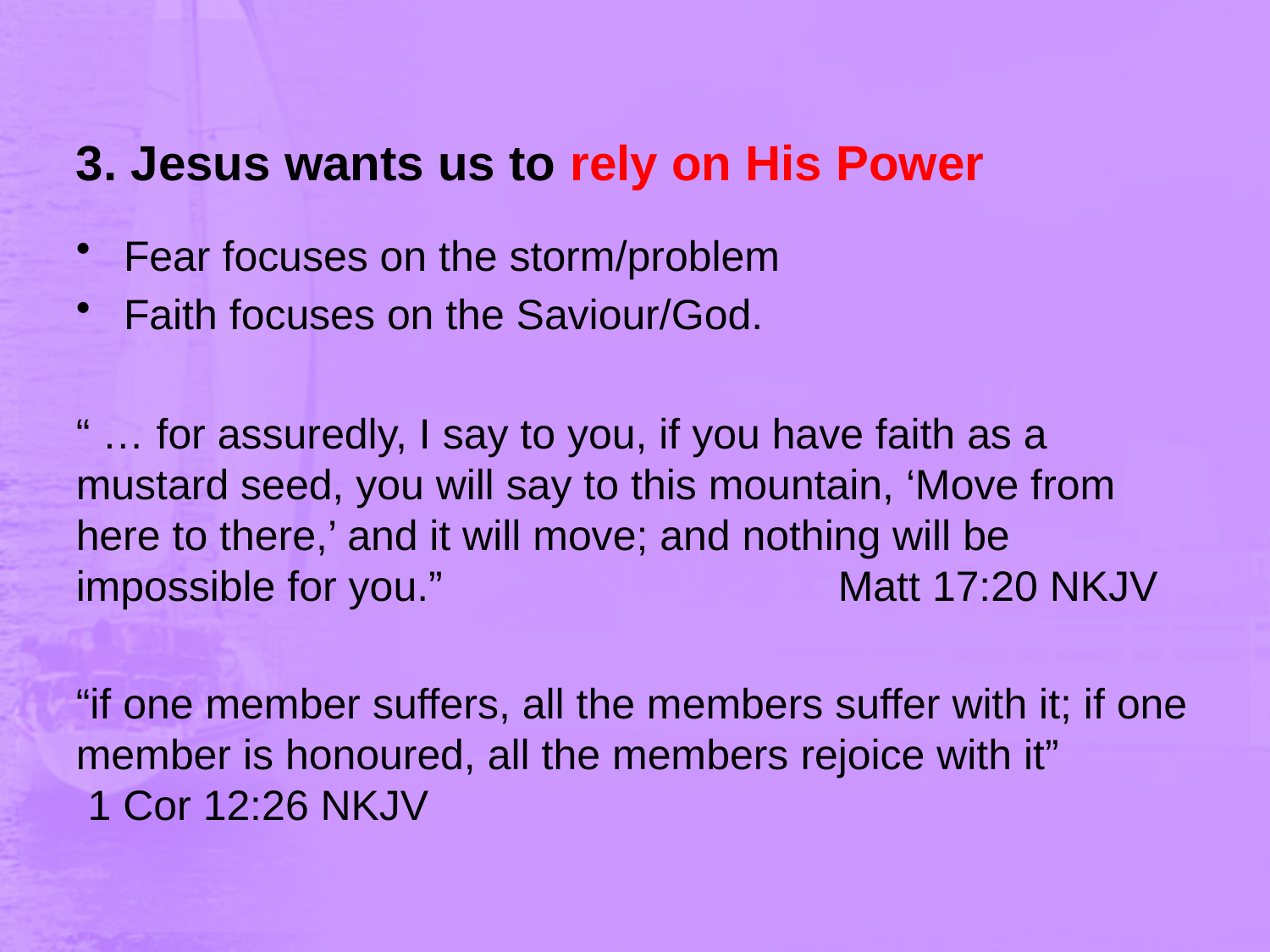

# 3. Jesus wants us to rely on His Power
Fear focuses on the storm/problem
Faith focuses on the Saviour/God.

“ … for assuredly, I say to you, if you have faith as a mustard seed, you will say to this mountain, ‘Move from here to there,’ and it will move; and nothing will be impossible for you.”  			Matt 17:20 NKJV

“if one member suffers, all the members suffer with it; if one member is honoured, all the members rejoice with it”             1 Cor 12:26 NKJV